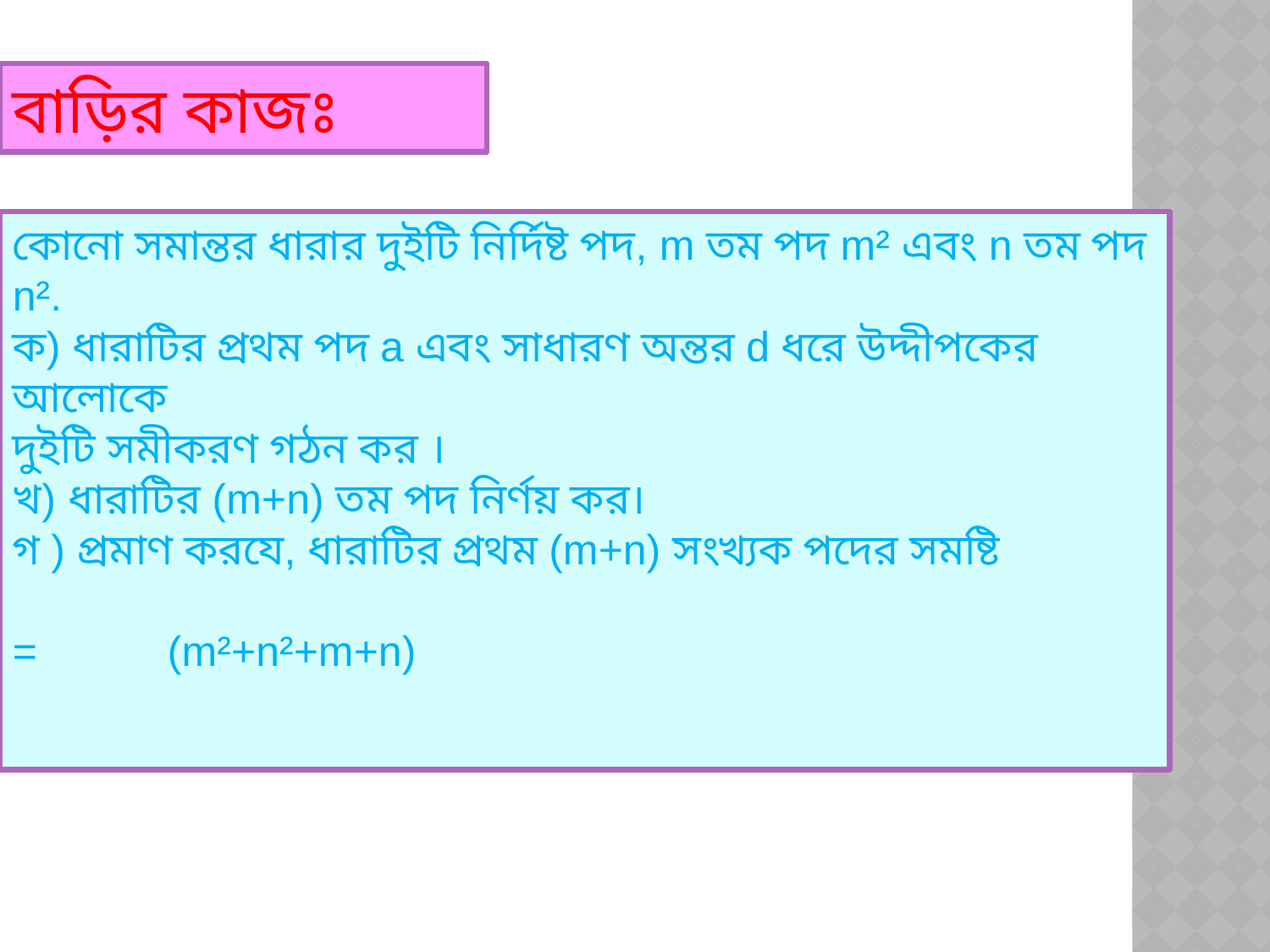

বাড়ির কাজঃ
কোনো সমান্তর ধারার দুইটি নির্দিষ্ট পদ, m তম পদ m² এবং n তম পদ n².
ক) ধারাটির প্রথম পদ a এবং সাধারণ অন্তর d ধরে উদ্দীপকের আলোকে
দুইটি সমীকরণ গঠন কর ।
খ) ধারাটির (m+n) তম পদ নির্ণয় কর।
গ ) প্রমাণ করযে, ধারাটির প্রথম (m+n) সংখ্যক পদের সমষ্টি

=           (m²+n²+m+n)